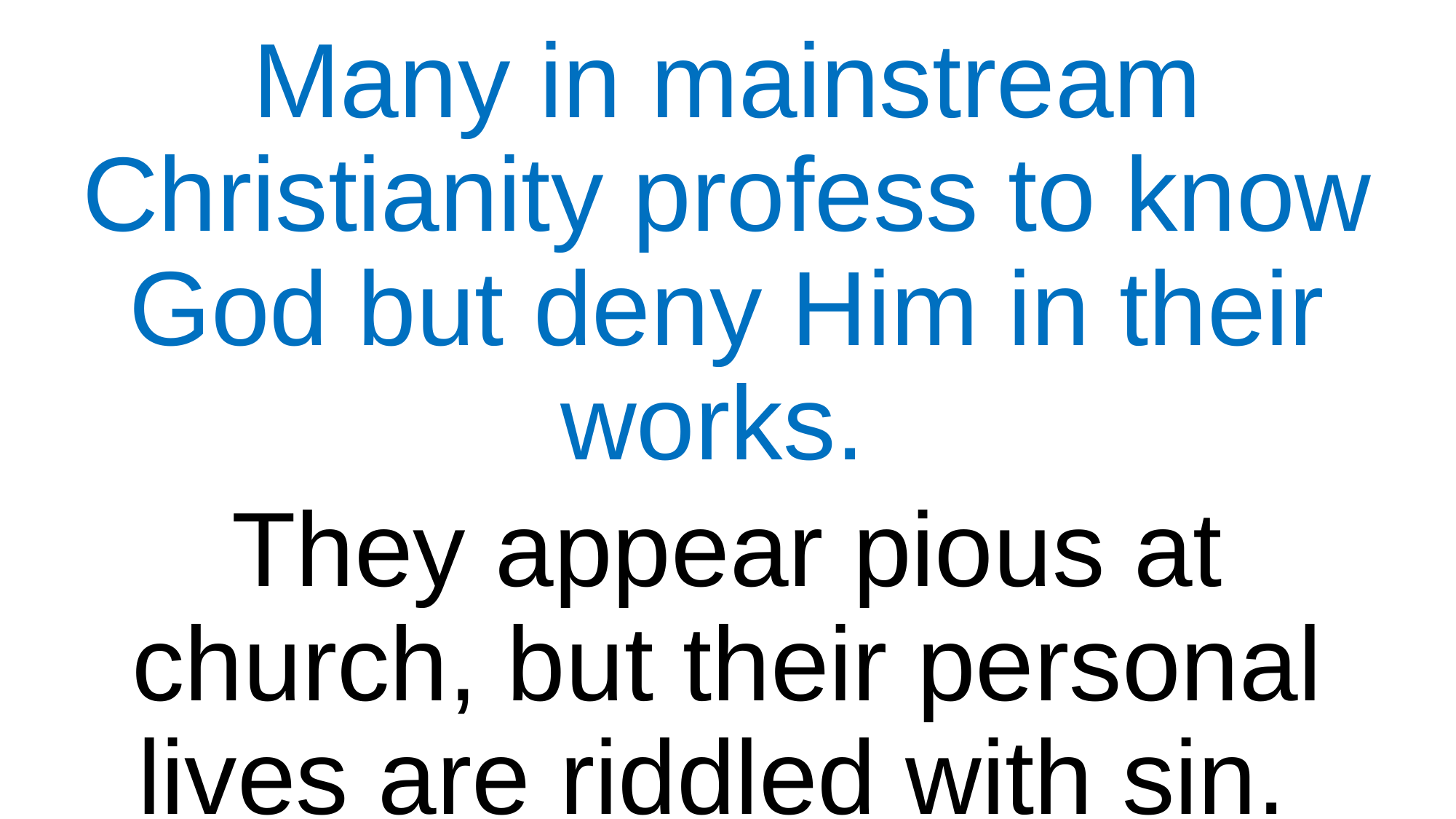

Many in mainstream Christianity profess to know God but deny Him in their works.
They appear pious at church, but their personal lives are riddled with sin.